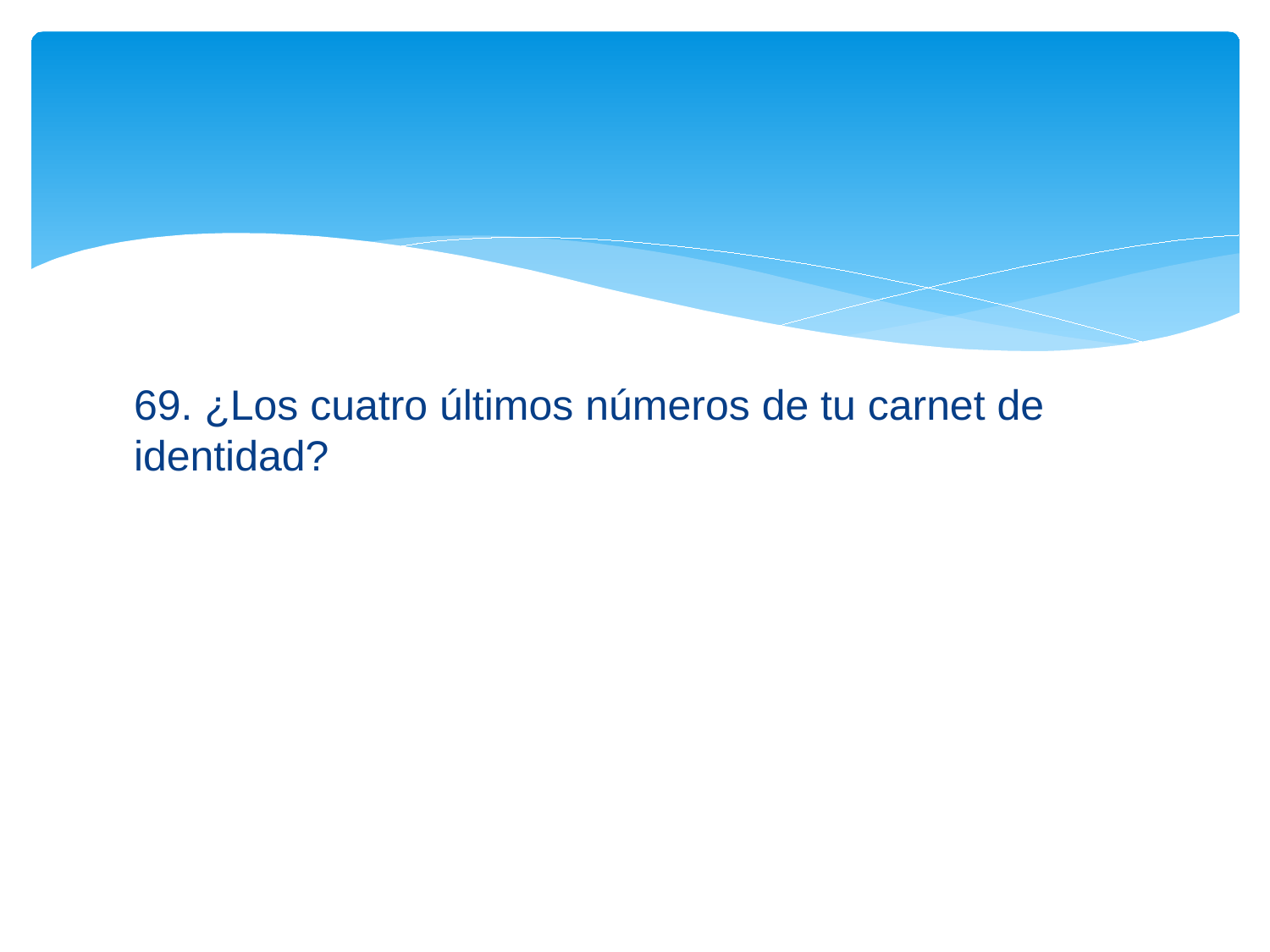

#
69. ¿Los cuatro últimos números de tu carnet de identidad?